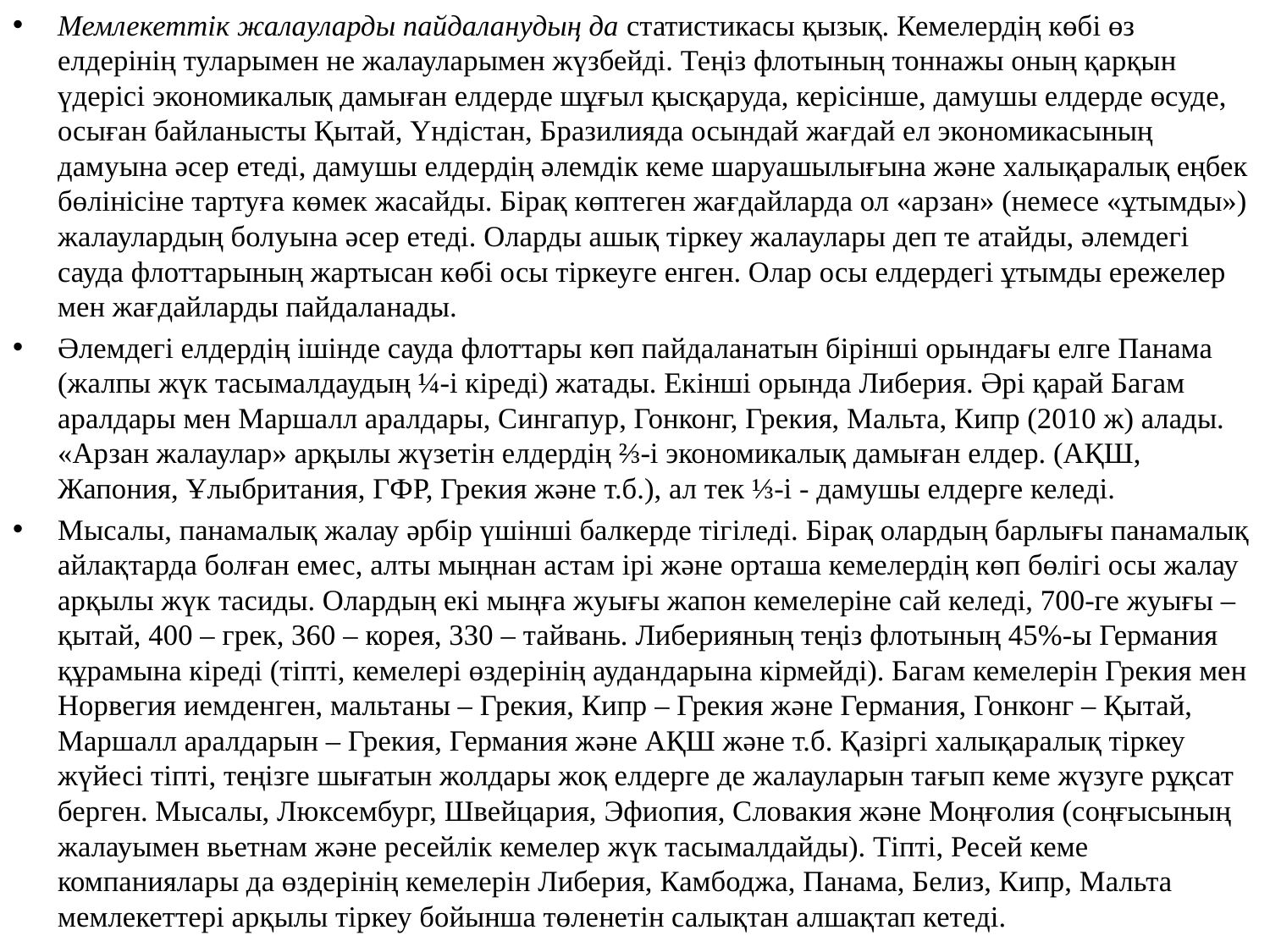

Мемлекеттік жалауларды пайдаланудың да статистикасы қызық. Кемелердің көбі өз елдерінің туларымен не жалауларымен жүзбейді. Теңіз флотының тоннажы оның қарқын үдерісі экономикалық дамыған елдерде шұғыл қысқаруда, керісінше, дамушы елдерде өсуде, осыған байланысты Қытай, Үндістан, Бразилияда осындай жағдай ел экономикасының дамуына әсер етеді, дамушы елдердің әлемдік кеме шаруашылығына және халықаралық еңбек бөлінісіне тартуға көмек жасайды. Бірақ көптеген жағдайларда ол «арзан» (немесе «ұтымды») жалаулардың болуына әсер етеді. Оларды ашық тіркеу жалаулары деп те атайды, әлемдегі сауда флоттарының жартысан көбі осы тіркеуге енген. Олар осы елдердегі ұтымды ережелер мен жағдайларды пайдаланады.
Әлемдегі елдердің ішінде сауда флоттары көп пайдаланатын бірінші орындағы елге Панама (жалпы жүк тасымалдаудың ¼-і кіреді) жатады. Екінші орында Либерия. Әрі қарай Багам аралдары мен Маршалл аралдары, Сингапур, Гонконг, Грекия, Мальта, Кипр (2010 ж) алады. «Арзан жалаулар» арқылы жүзетін елдердің ⅔-і экономикалық дамыған елдер. (АҚШ, Жапония, Ұлыбритания, ГФР, Грекия және т.б.), ал тек ⅓-і - дамушы елдерге келеді.
Мысалы, панамалық жалау әрбір үшінші балкерде тігіледі. Бірақ олардың барлығы панамалық айлақтарда болған емес, алты мыңнан астам ірі және орташа кемелердің көп бөлігі осы жалау арқылы жүк тасиды. Олардың екі мыңға жуығы жапон кемелеріне сай келеді, 700-ге жуығы – қытай, 400 – грек, 360 – корея, 330 – тайвань. Либерияның теңіз флотының 45%-ы Германия құрамына кіреді (тіпті, кемелері өздерінің аудандарына кірмейді). Багам кемелерін Грекия мен Норвегия иемденген, мальтаны – Грекия, Кипр – Грекия және Германия, Гонконг – Қытай, Маршалл аралдарын – Грекия, Германия және АҚШ және т.б. Қазіргі халықаралық тіркеу жүйесі тіпті, теңізге шығатын жолдары жоқ елдерге де жалауларын тағып кеме жүзуге рұқсат берген. Мысалы, Люксембург, Швейцария, Эфиопия, Словакия және Моңғолия (соңғысының жалауымен вьетнам және ресейлік кемелер жүк тасымалдайды). Тіпті, Ресей кеме компаниялары да өздерінің кемелерін Либерия, Камбоджа, Панама, Белиз, Кипр, Мальта мемлекеттері арқылы тіркеу бойынша төленетін салықтан алшақтап кетеді.